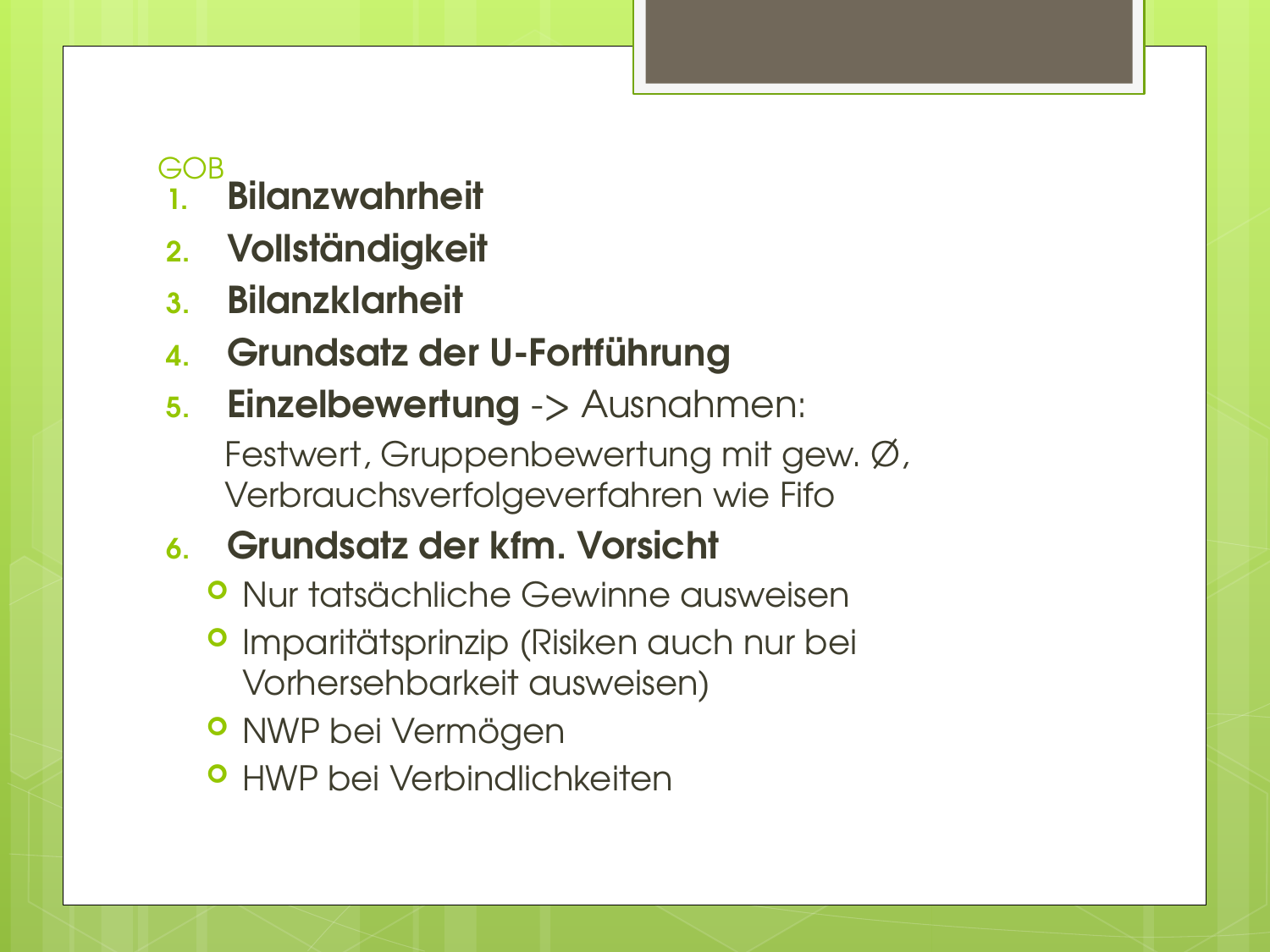

# GOB
Bilanzwahrheit
Vollständigkeit
Bilanzklarheit
Grundsatz der U-Fortführung
Einzelbewertung -> Ausnahmen:
  Festwert, Gruppenbewertung mit gew. Ø,
  Verbrauchsverfolgeverfahren wie Fifo
Grundsatz der kfm. Vorsicht
Nur tatsächliche Gewinne ausweisen
Imparitätsprinzip (Risiken auch nur bei Vorhersehbarkeit ausweisen)
NWP bei Vermögen
HWP bei Verbindlichkeiten